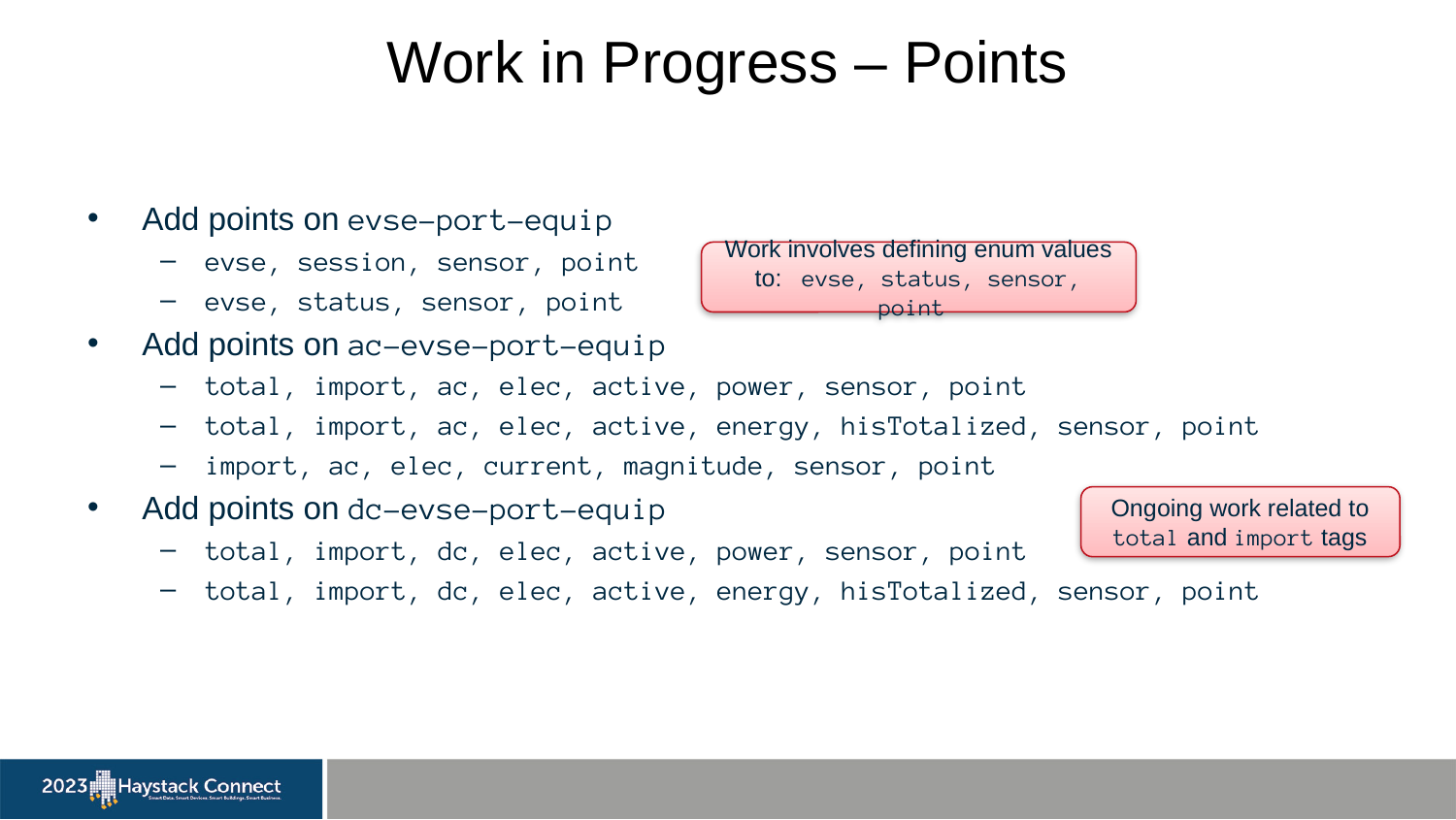

# Work in Progress – Points
Add points on evse-port-equip
evse, session, sensor, point
evse, status, sensor, point
Add points on ac-evse-port-equip
total, import, ac, elec, active, power, sensor, point
total, import, ac, elec, active, energy, hisTotalized, sensor, point
import, ac, elec, current, magnitude, sensor, point
Add points on dc-evse-port-equip
total, import, dc, elec, active, power, sensor, point
total, import, dc, elec, active, energy, hisTotalized, sensor, point
Work involves defining enum values to:   evse, status, sensor, point
Ongoing work related to total and import tags